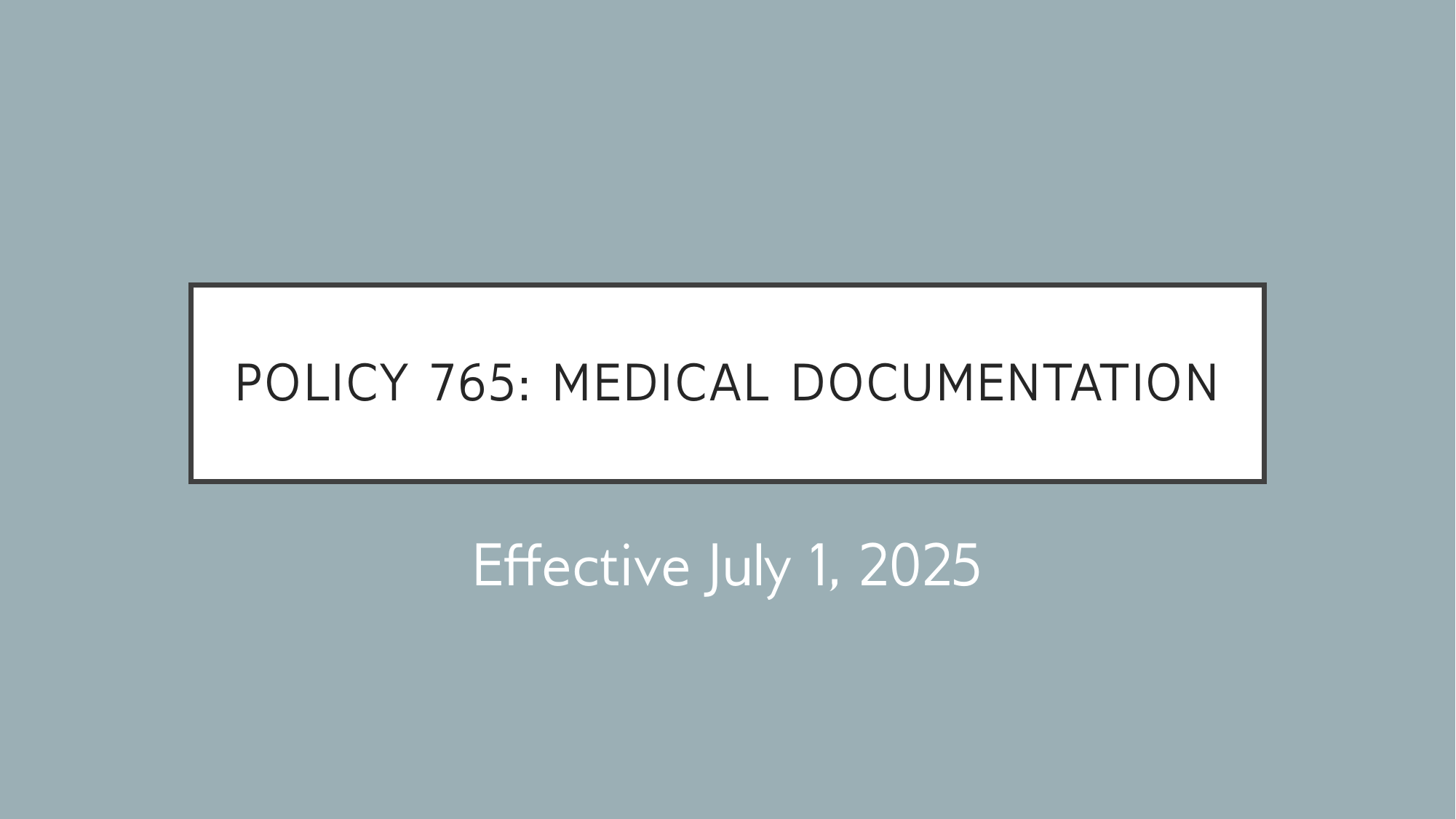

# Policy 765: Medical Documentation
Effective July 1, 2025